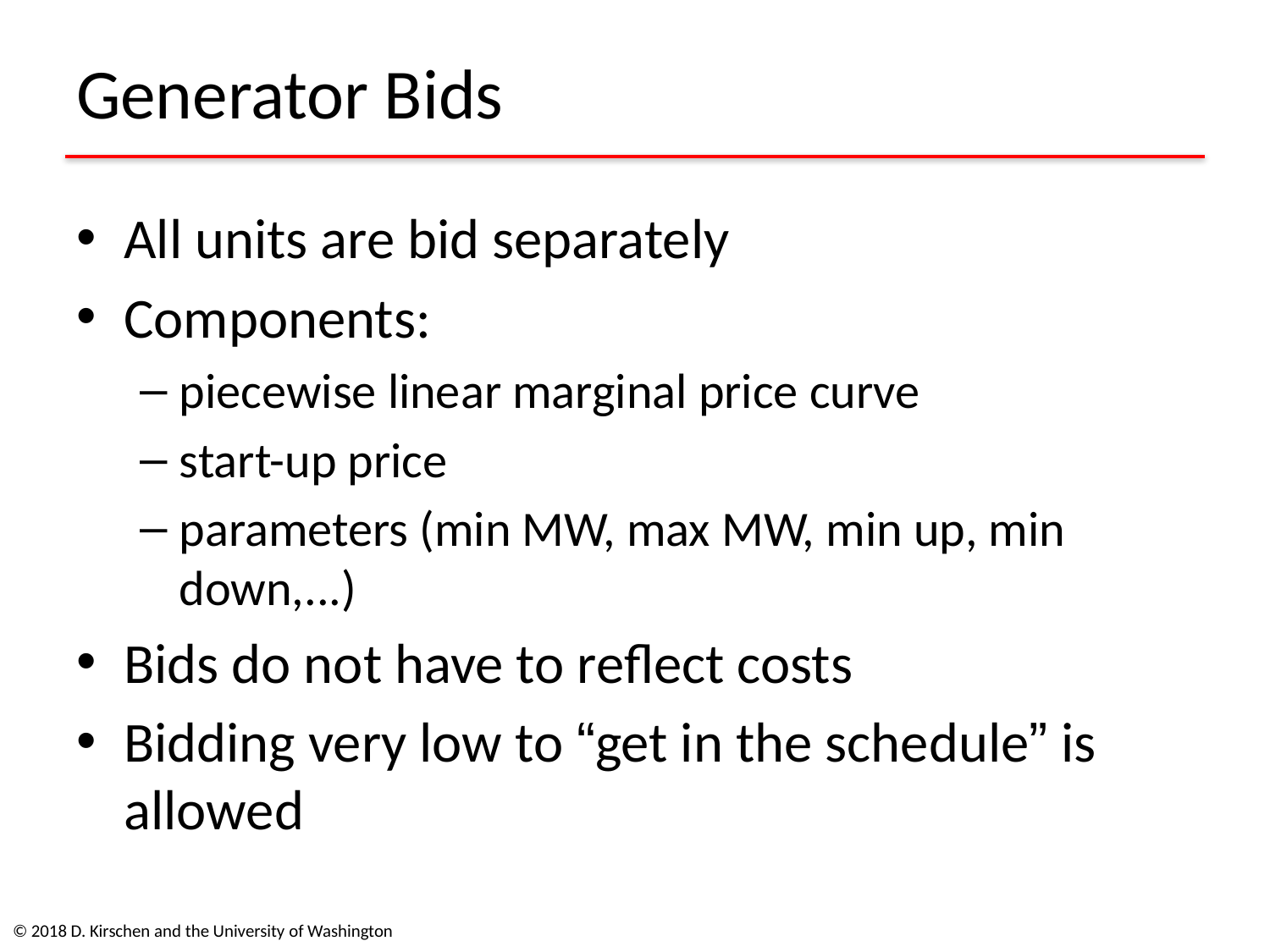

# Generator Bids
All units are bid separately
Components:
piecewise linear marginal price curve
start-up price
parameters (min MW, max MW, min up, min down,...)
Bids do not have to reflect costs
Bidding very low to “get in the schedule” is allowed
© 2018 D. Kirschen and the University of Washington